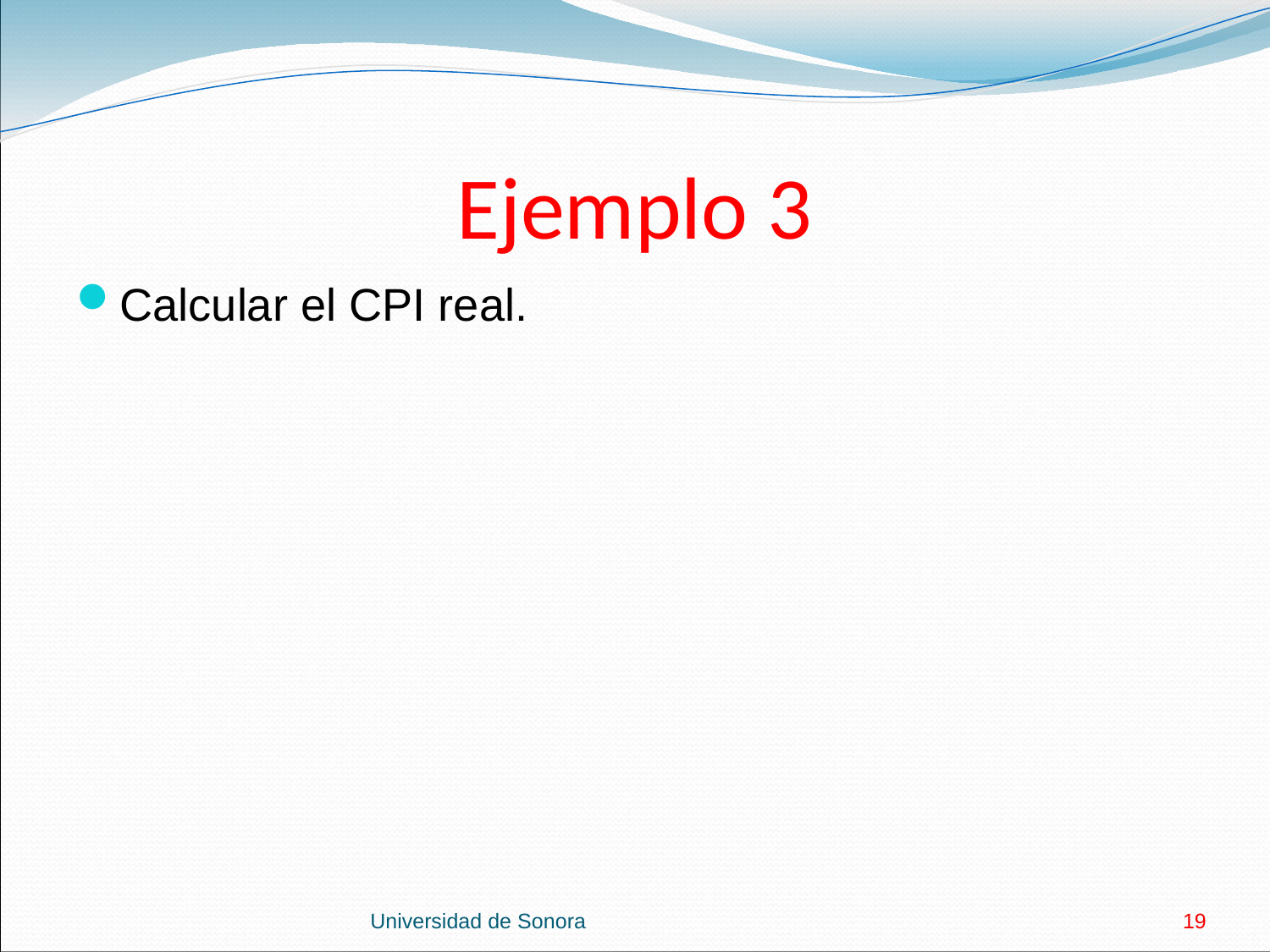

# Ejemplo 3
Calcular el CPI real.

Universidad de Sonora
19